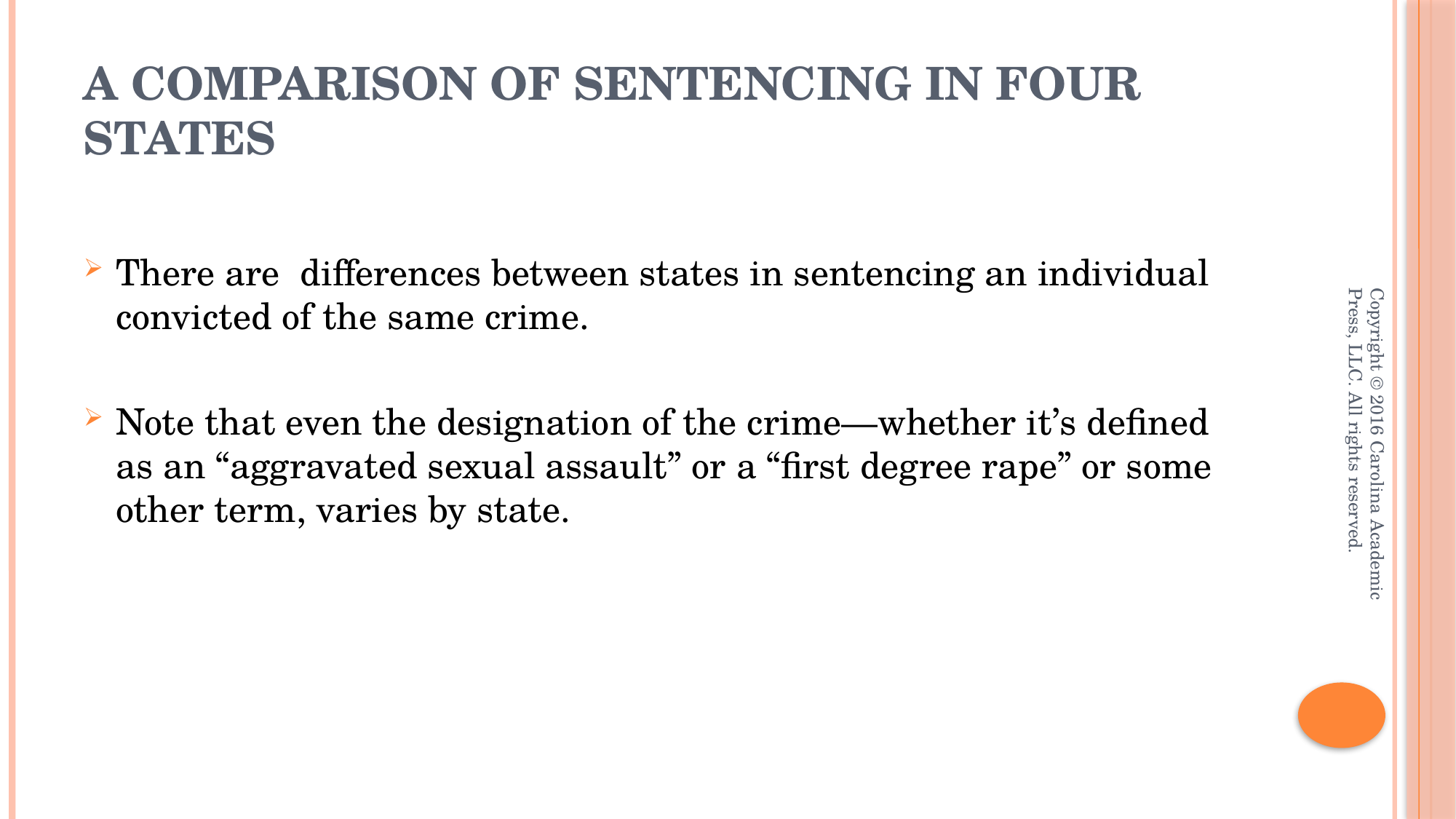

# A Comparison of Sentencing in Four States

There are  differences between states in sentencing an individual convicted of the same crime.

Note that even the designation of the crime—whether it’s defined as an “aggravated sexual assault” or a “first degree rape” or some other term, varies by state.

Copyright © 2016 Carolina Academic Press, LLC. All rights reserved.